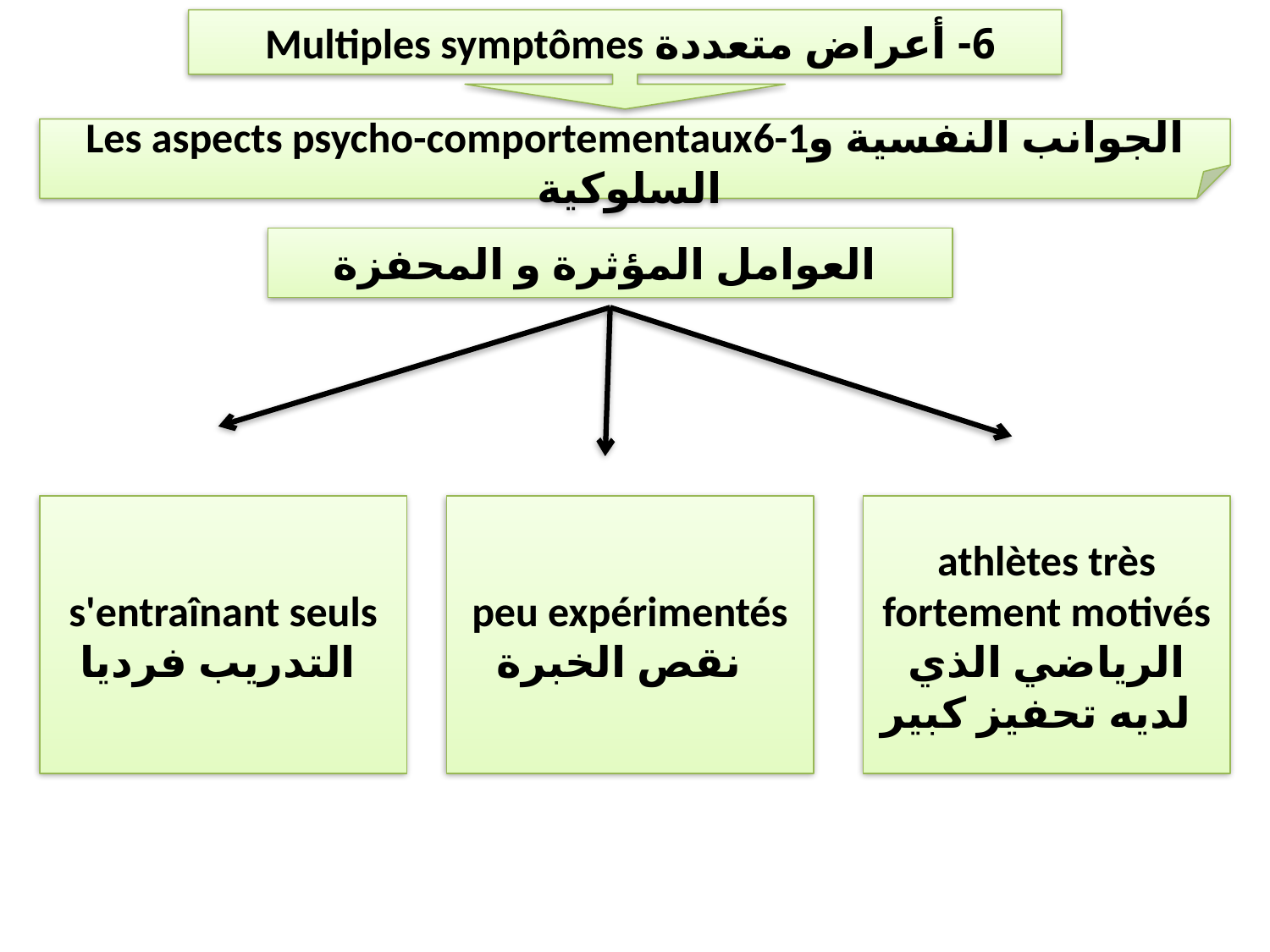

6- أعراض متعددة Multiples symptômes

Les aspects psycho-comportementaux6-1الجوانب النفسية و السلوكية
العوامل المؤثرة و المحفزة
s'entraînant seuls
التدريب فرديا
peu expérimentés
نقص الخبرة
athlètes très fortement motivés
الرياضي الذي لديه تحفيز كبير